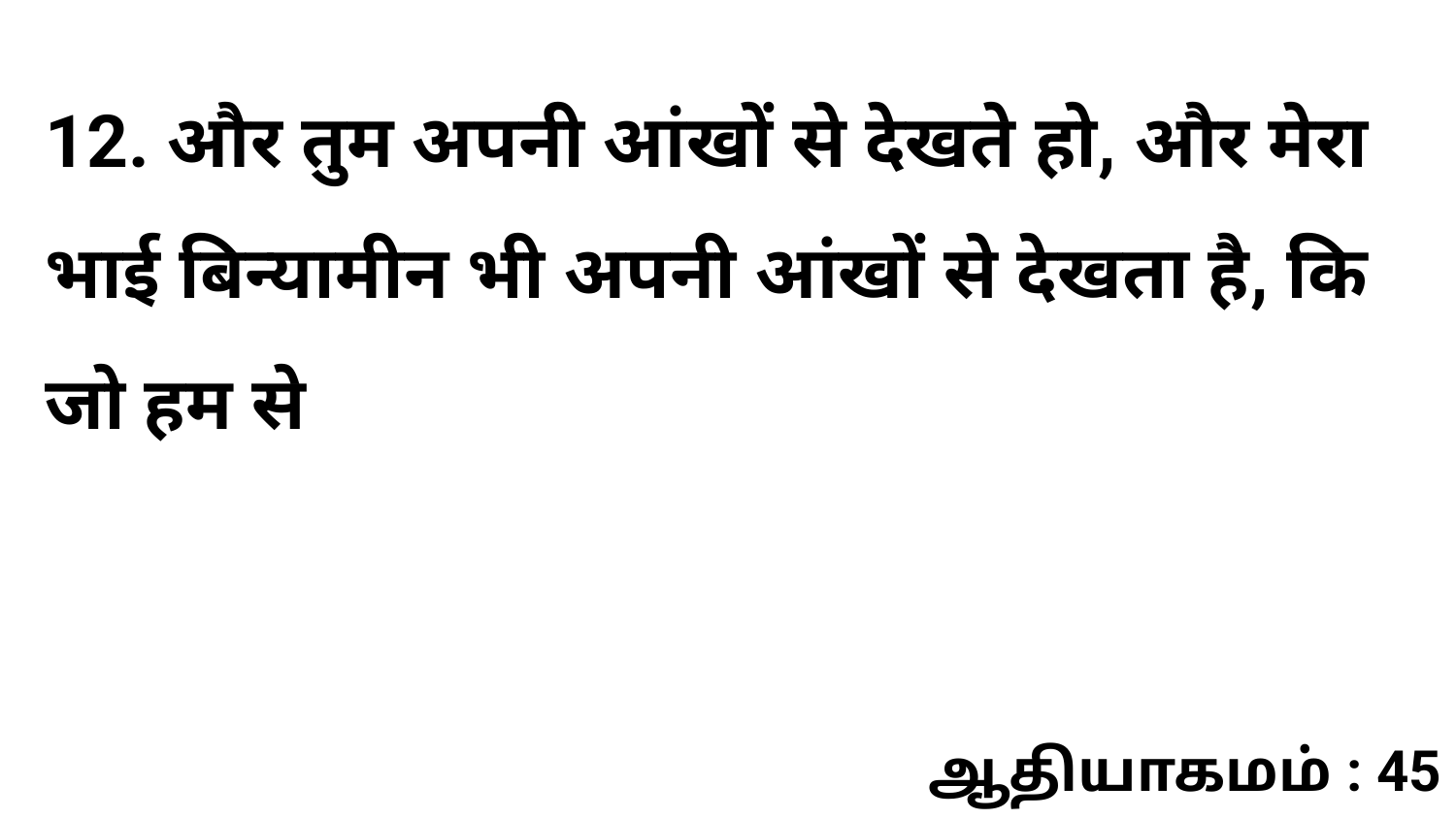

12. और तुम अपनी आंखों से देखते हो, और मेरा भाई बिन्यामीन भी अपनी आंखों से देखता है, कि जो हम से
ஆதியாகமம் : 45